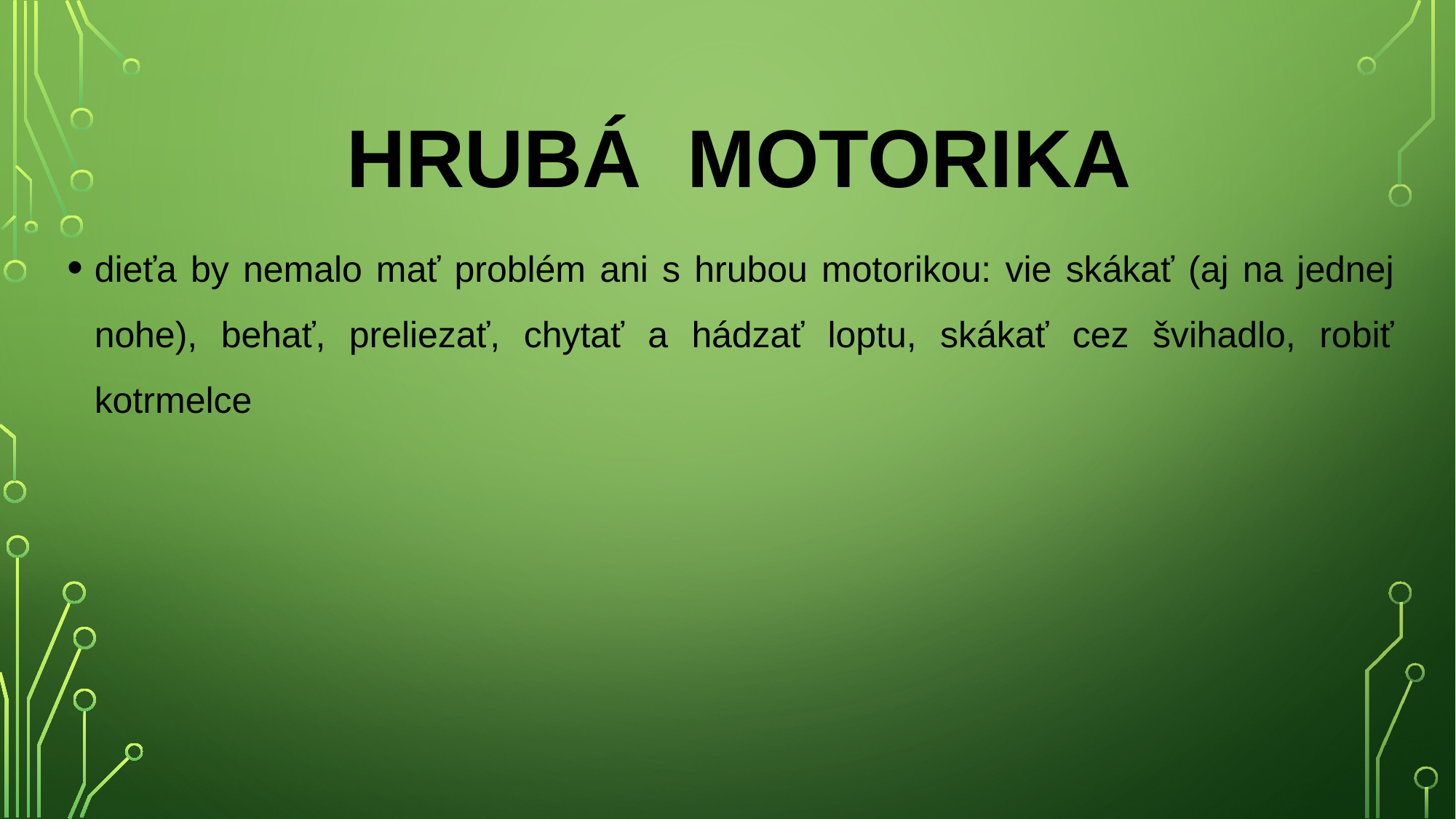

# HRUBÁ  MOTORIKA
dieťa by nemalo mať problém ani s hrubou motorikou: vie skákať (aj na jednej nohe), behať, preliezať, chytať a hádzať loptu, skákať cez švihadlo, robiť kotrmelce